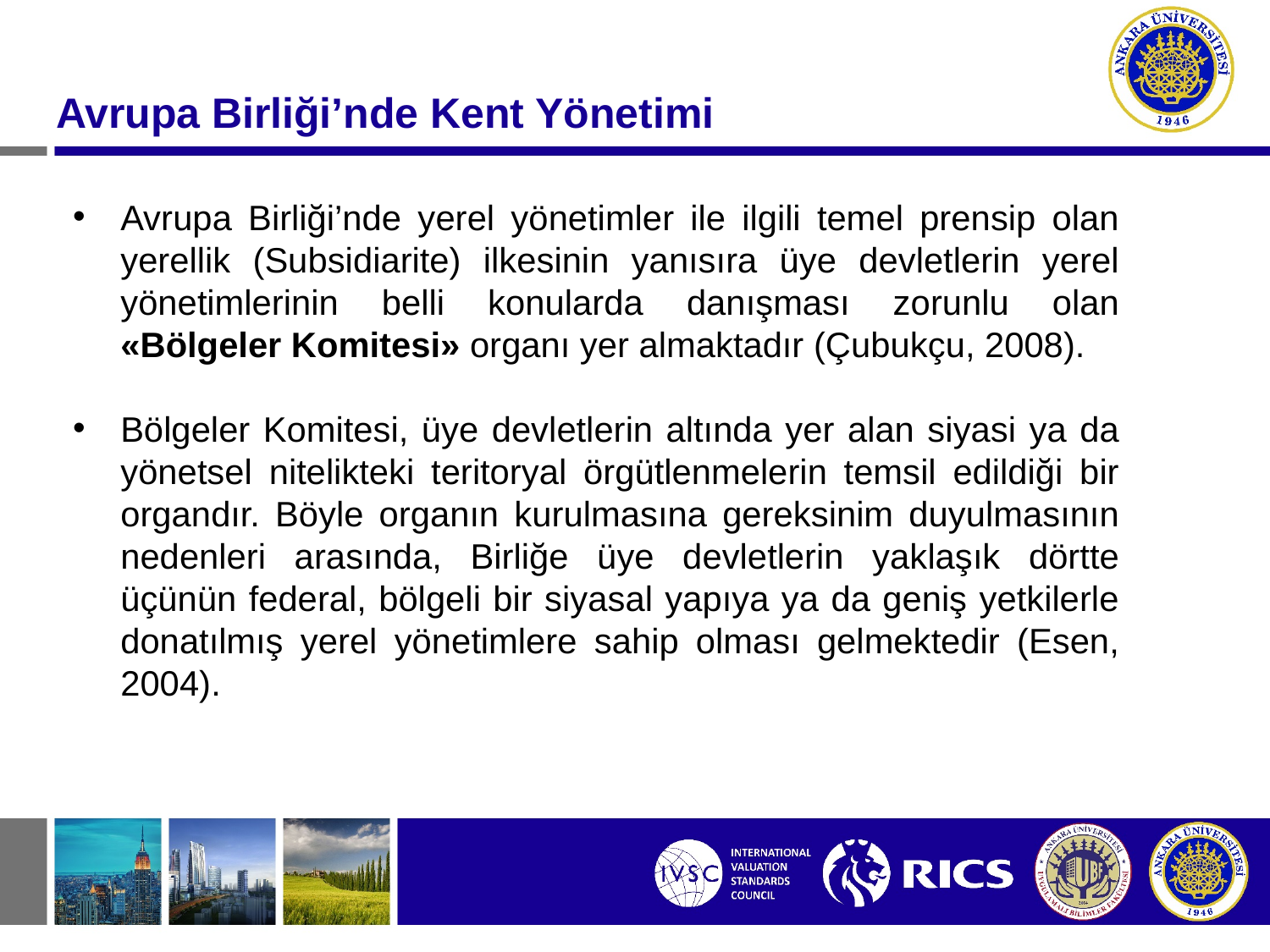

Avrupa Birliği’nde Kent Yönetimi
Avrupa Birliği’nde yerel yönetimler ile ilgili temel prensip olan yerellik (Subsidiarite) ilkesinin yanısıra üye devletlerin yerel yönetimlerinin belli konularda danışması zorunlu olan «Bölgeler Komitesi» organı yer almaktadır (Çubukçu, 2008).

Bölgeler Komitesi, üye devletlerin altında yer alan siyasi ya da yönetsel nitelikteki teritoryal örgütlenmelerin temsil edildiği bir organdır. Böyle organın kurulmasına gereksinim duyulmasının nedenleri arasında, Birliğe üye devletlerin yaklaşık dörtte üçünün federal, bölgeli bir siyasal yapıya ya da geniş yetkilerle donatılmış yerel yönetimlere sahip olması gelmektedir (Esen, 2004).